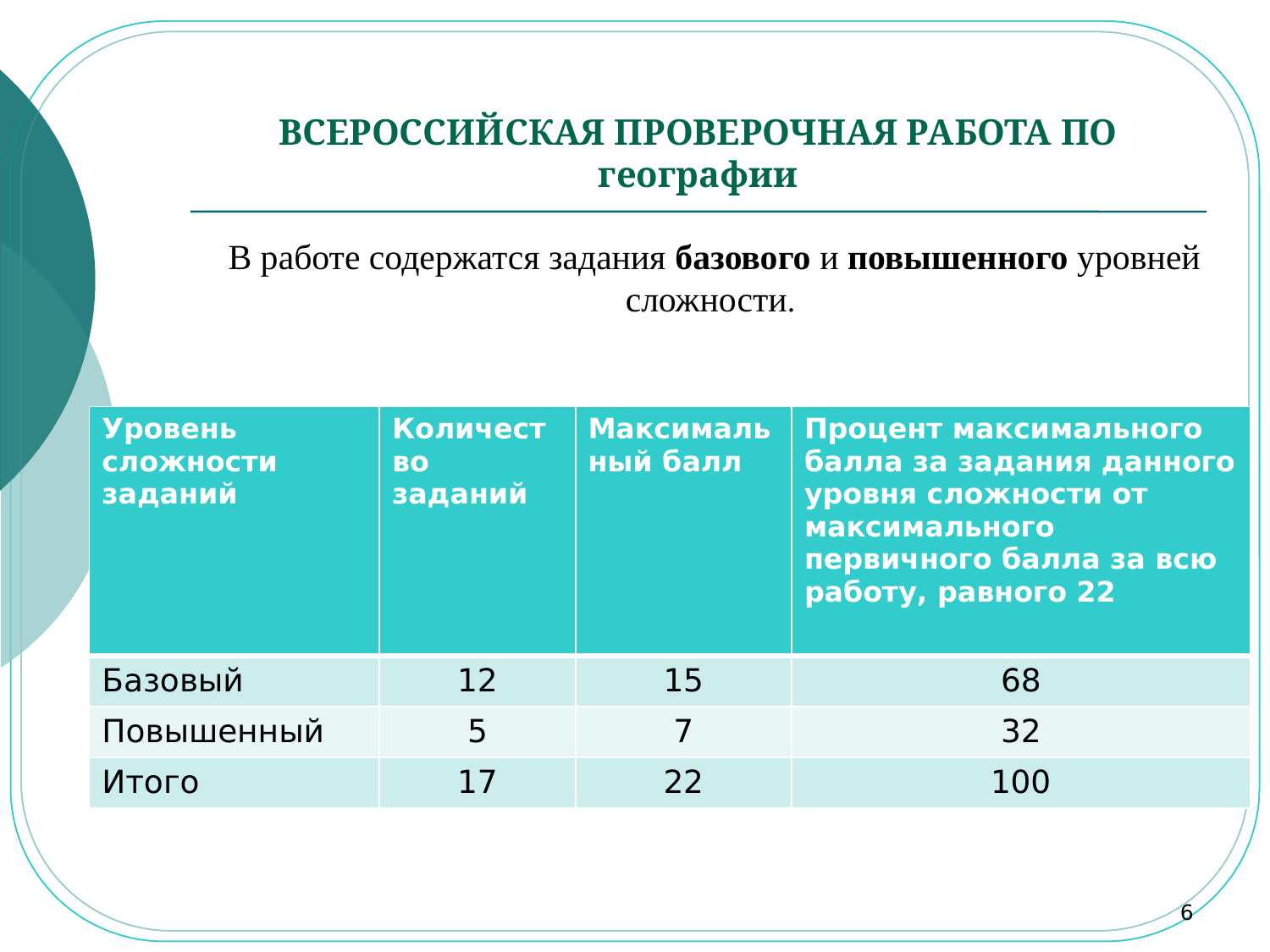

# ВСЕРОССИЙСКАЯ ПРОВЕРОЧНАЯ РАБОТА ПО географии
В работе содержатся задания базового и повышенного уровней сложности.
| Уровень сложности заданий | Количество заданий | Максимальный балл | Процент максимального балла за задания данного уровня сложности от максимального первичного балла за всю работу, равного 22 |
| --- | --- | --- | --- |
| Базовый | 12 | 15 | 68 |
| Повышенный | 5 | 7 | 32 |
| Итого | 17 | 22 | 100 |
6